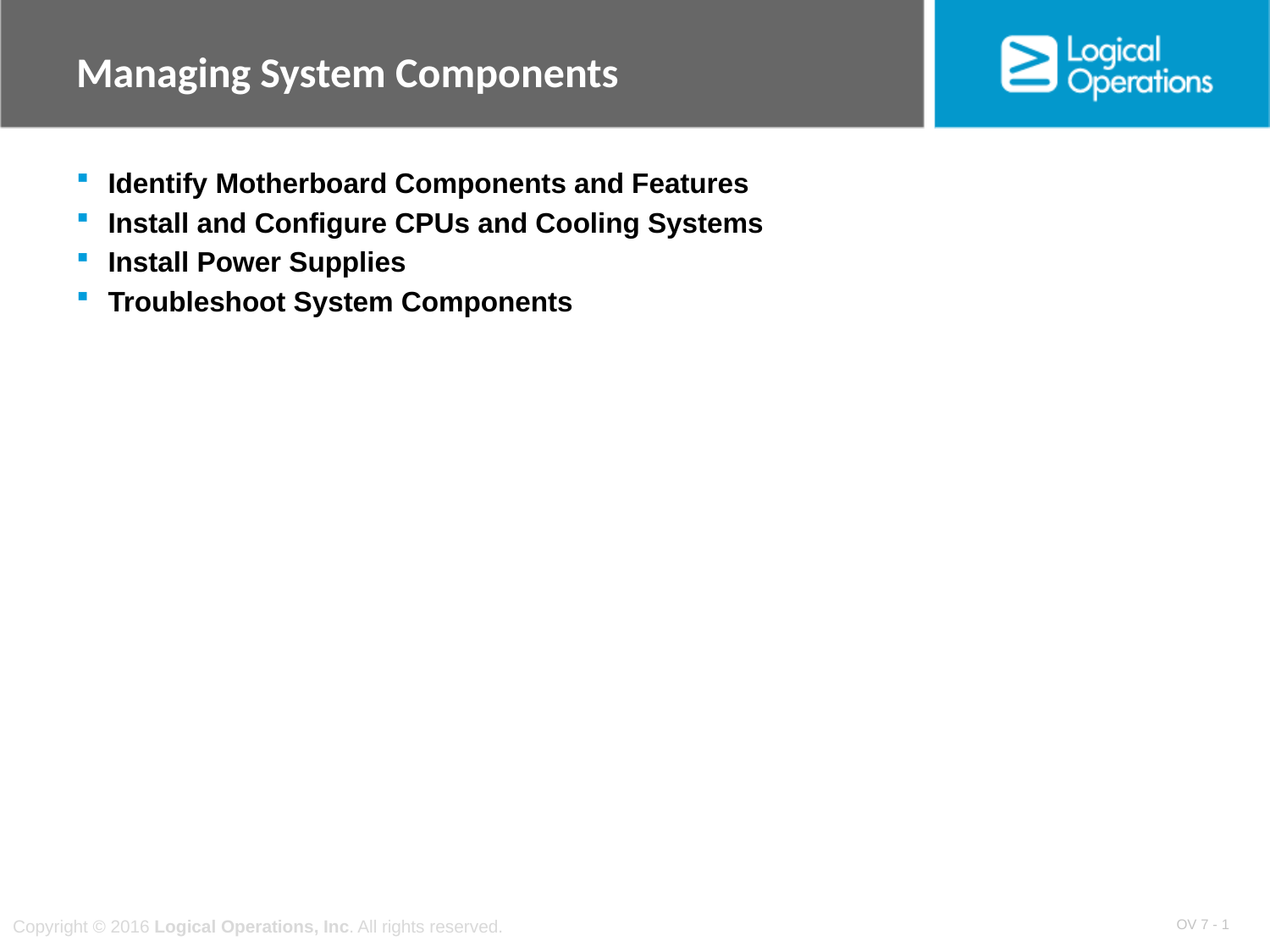

# Managing System Components
Identify Motherboard Components and Features
Install and Configure CPUs and Cooling Systems
Install Power Supplies
Troubleshoot System Components